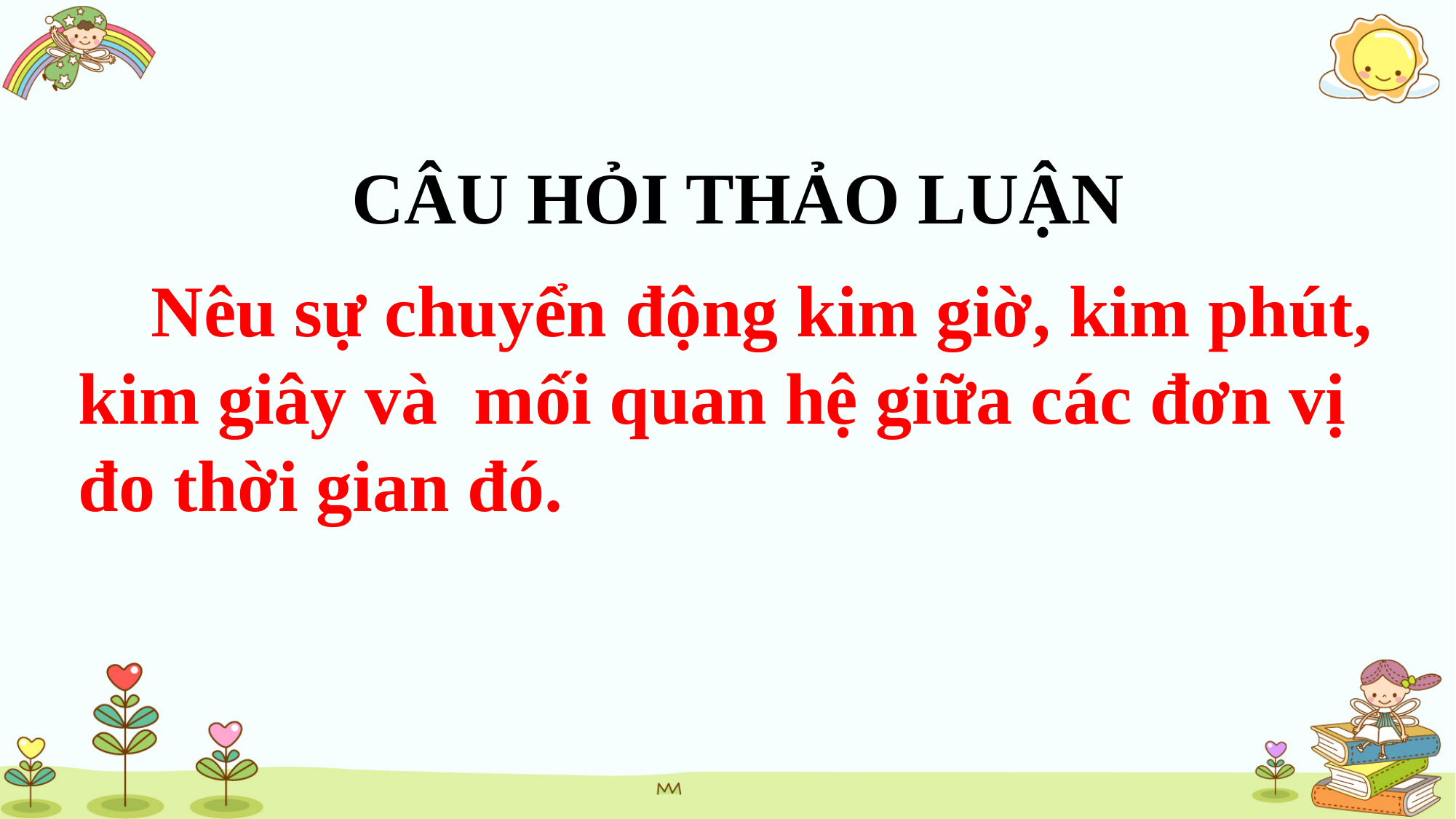

CÂU HỎI THẢO LUẬN

    Nêu sự chuyển động kim giờ, kim phút, kim giây và  mối quan hệ giữa các đơn vị đo thời gian đó.